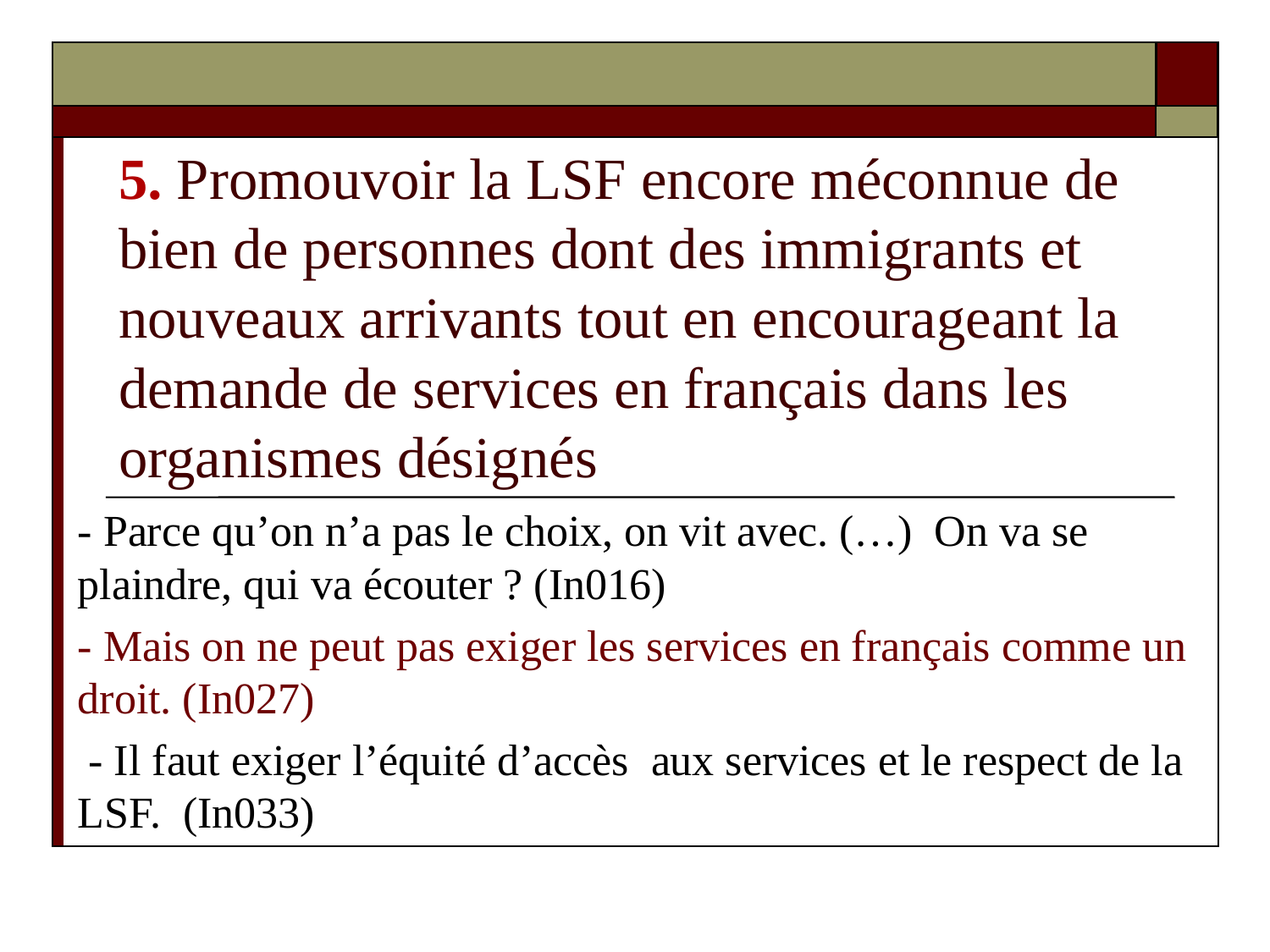

# 5. Promouvoir la LSF encore méconnue de bien de personnes dont des immigrants et nouveaux arrivants tout en encourageant la demande de services en français dans les organismes désignés
- Parce qu’on n’a pas le choix, on vit avec. (…)  On va se plaindre, qui va écouter ? (In016)
- Mais on ne peut pas exiger les services en français comme un droit. (In027)
 - Il faut exiger l’équité d’accès  aux services et le respect de la LSF.  (In033)